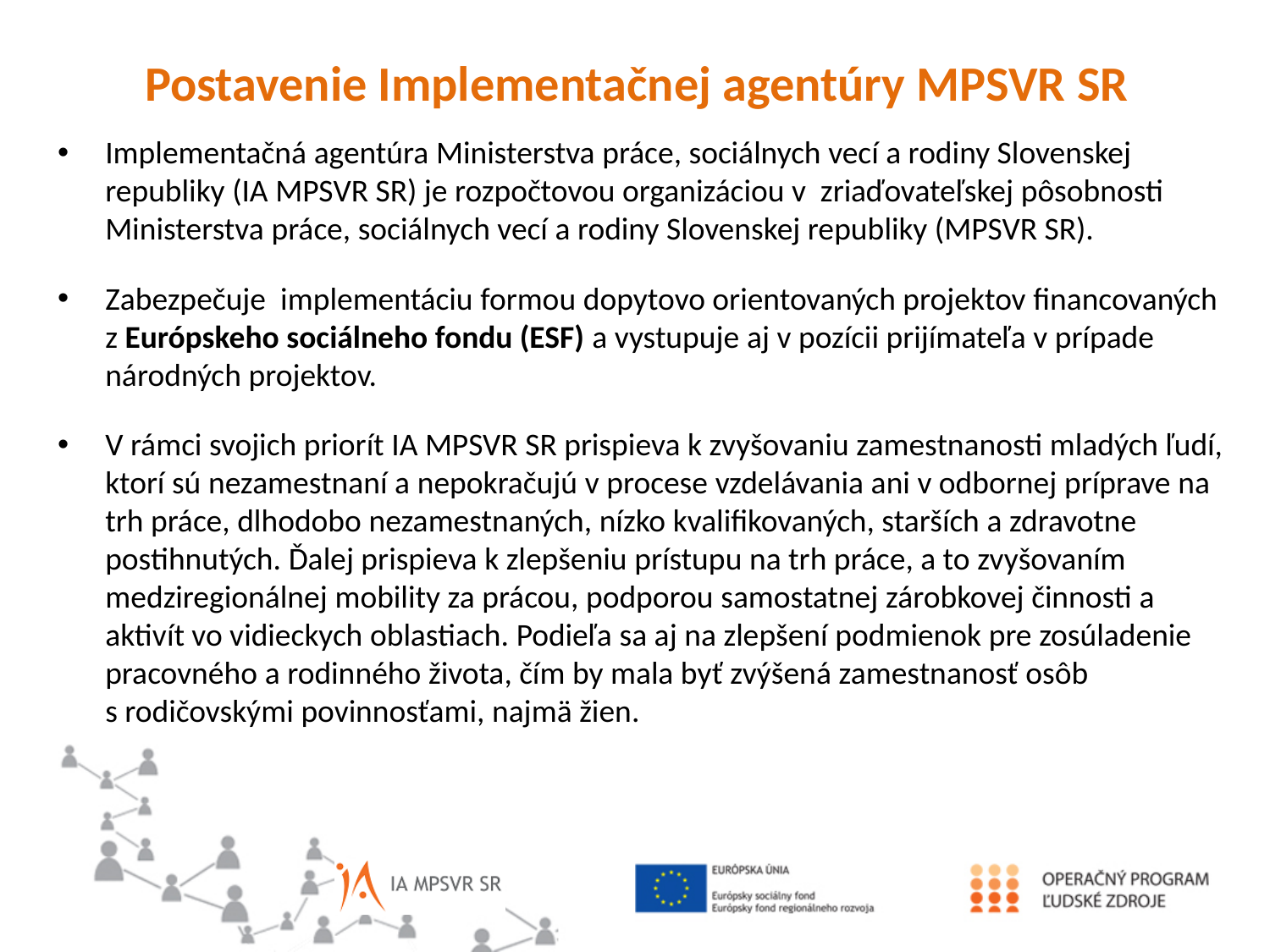

Postavenie Implementačnej agentúry MPSVR SR
Implementačná agentúra Ministerstva práce, sociálnych vecí a rodiny Slovenskej republiky (IA MPSVR SR) je rozpočtovou organizáciou v  zriaďovateľskej pôsobnosti Ministerstva práce, sociálnych vecí a rodiny Slovenskej republiky (MPSVR SR).
Zabezpečuje  implementáciu formou dopytovo orientovaných projektov financovaných z Európskeho sociálneho fondu (ESF) a vystupuje aj v pozícii prijímateľa v prípade národných projektov.
V rámci svojich priorít IA MPSVR SR prispieva k zvyšovaniu zamestnanosti mladých ľudí, ktorí sú nezamestnaní a nepokračujú v procese vzdelávania ani v odbornej príprave na trh práce, dlhodobo nezamestnaných, nízko kvalifikovaných, starších a zdravotne postihnutých. Ďalej prispieva k zlepšeniu prístupu na trh práce, a to zvyšovaním medziregionálnej mobility za prácou, podporou samostatnej zárobkovej činnosti a aktivít vo vidieckych oblastiach. Podieľa sa aj na zlepšení podmienok pre zosúladenie pracovného a rodinného života, čím by mala byť zvýšená zamestnanosť osôb s rodičovskými povinnosťami, najmä žien.